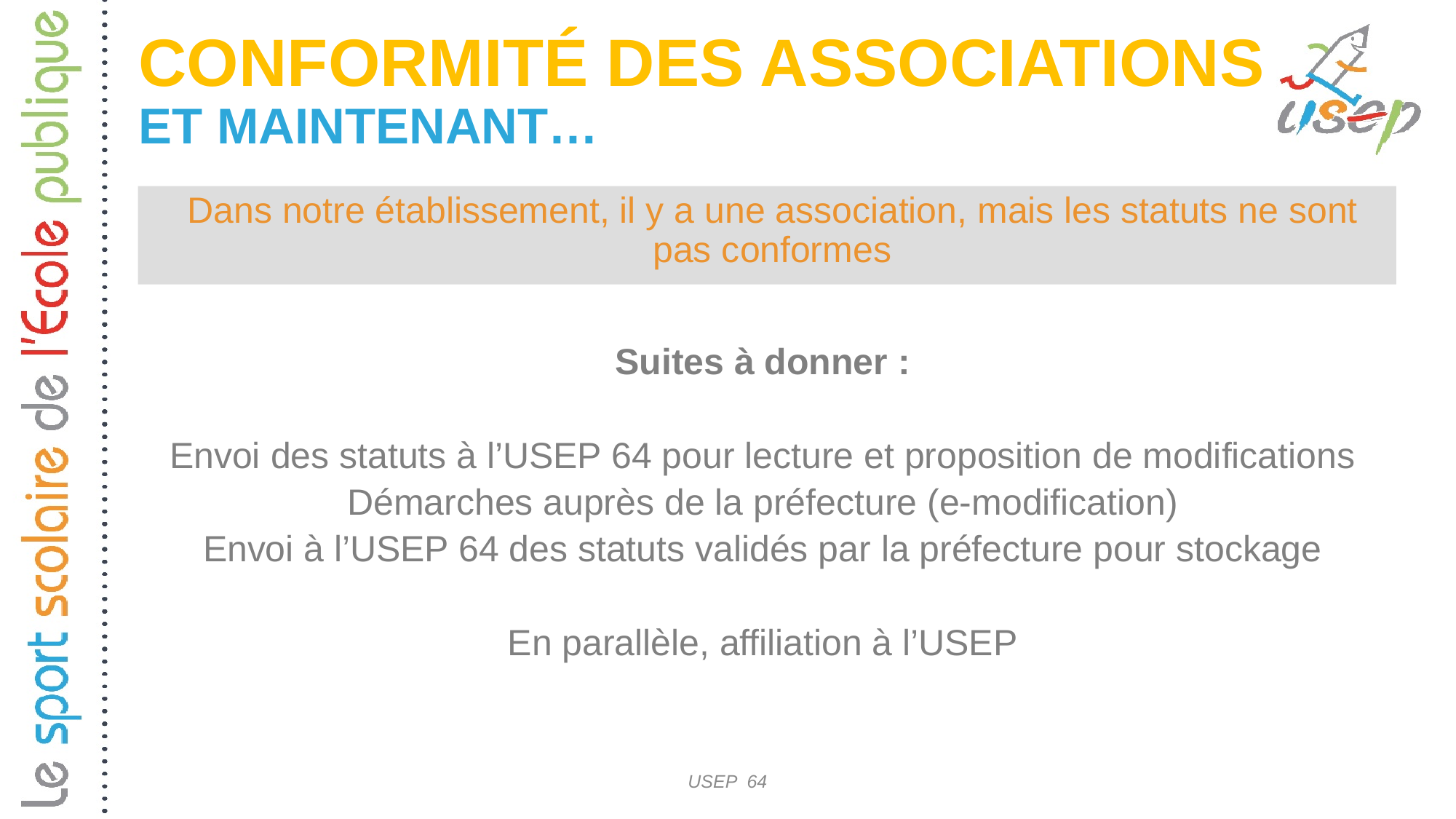

# Conformité des associations Et maintenant…
Dans notre établissement, il y a une association, mais les statuts ne sont pas conformes

Suites à donner :

Envoi des statuts à l’USEP 64 pour lecture et proposition de modifications
Démarches auprès de la préfecture (e-modification)
Envoi à l’USEP 64 des statuts validés par la préfecture pour stockage

En parallèle, affiliation à l’USEP

USEP  64